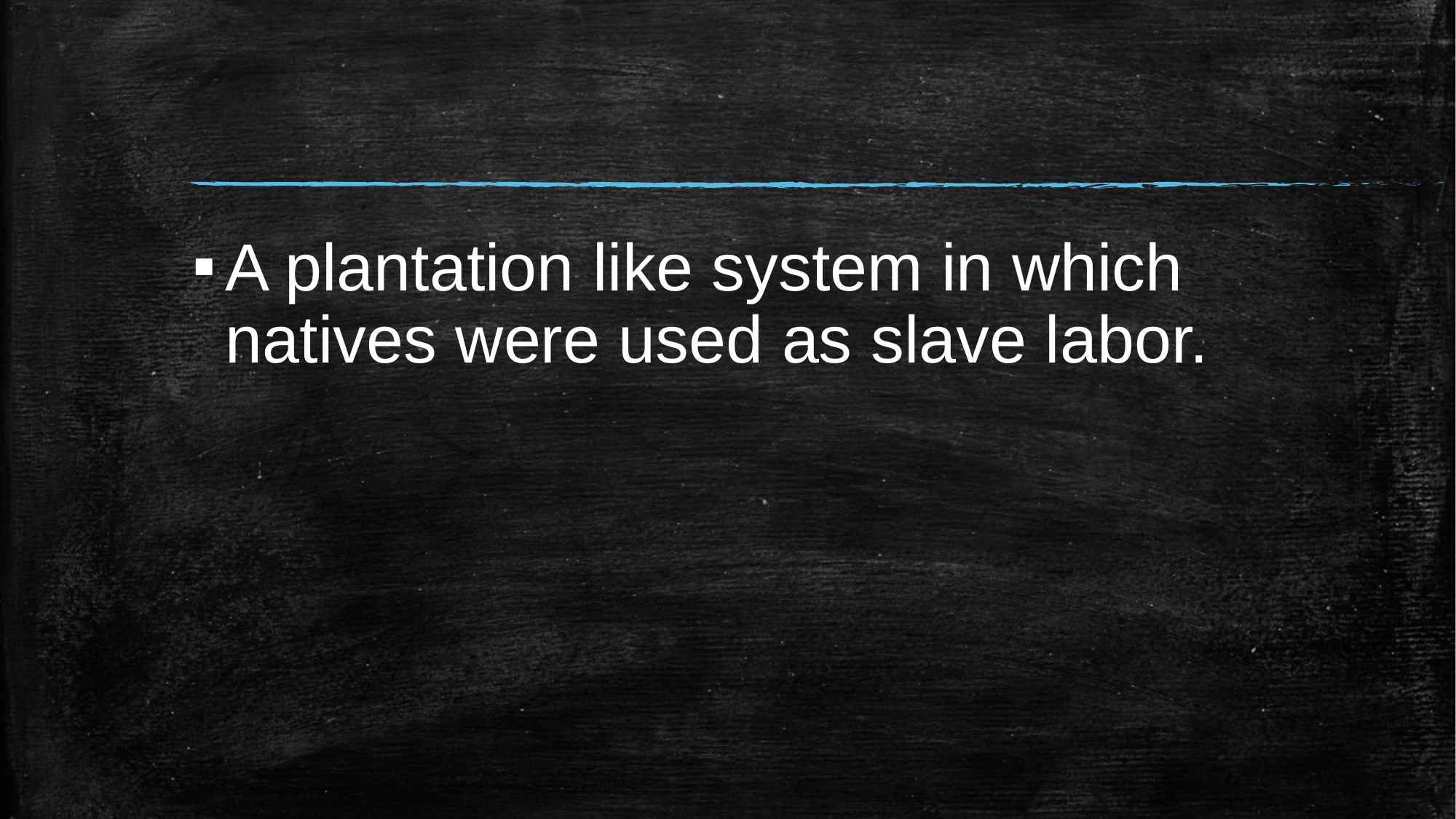

#
A plantation like system in which natives were used as slave labor.